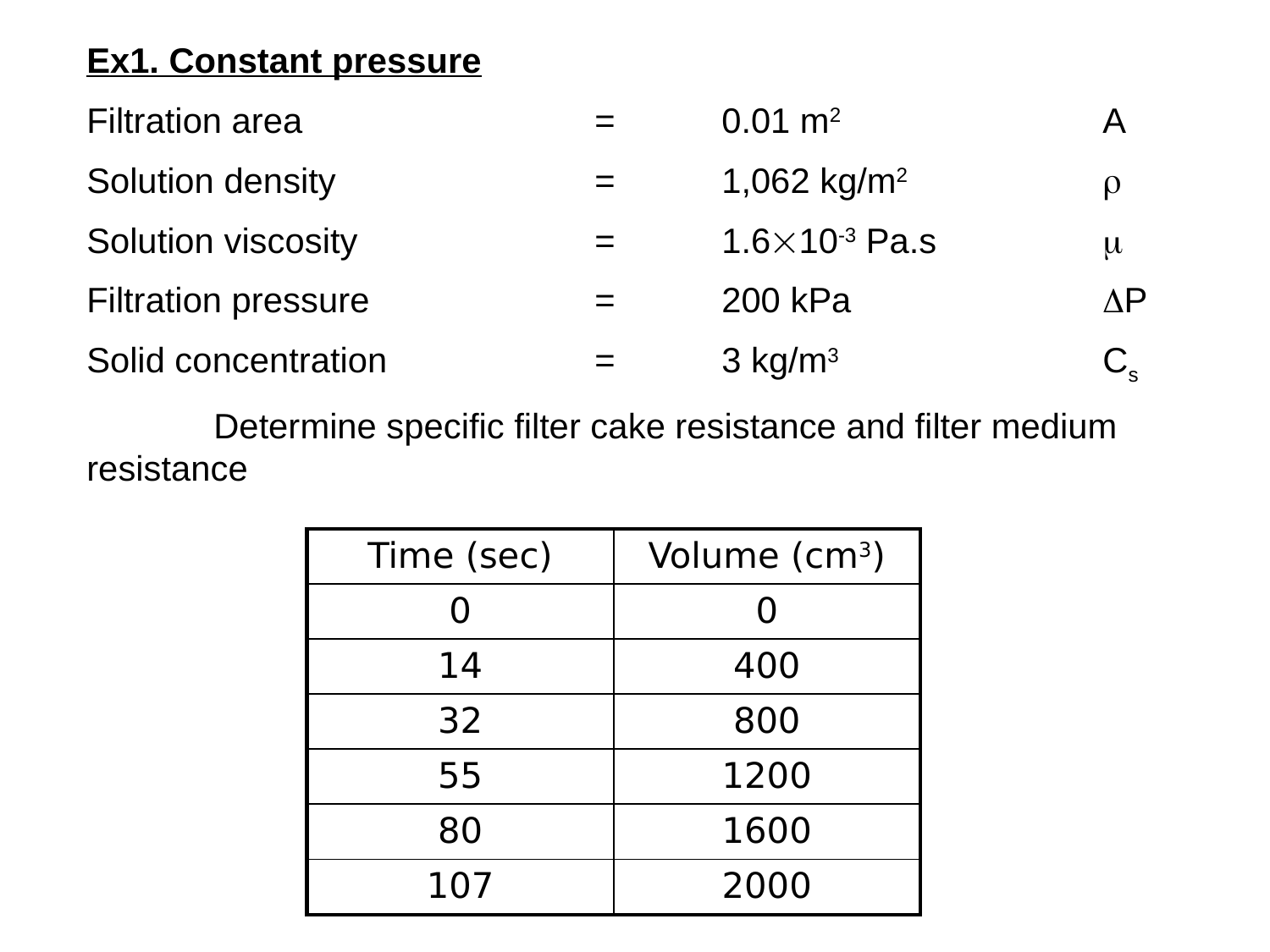

Ex1. Constant pressure
Filtration area			=	0.01 m2			A
Solution density			=	1,062 kg/m2		ρ
Solution viscosity		=	1.6×10-3 Pa.s		μ
Filtration pressure		=	200 kPa		ΔP
Solid concentration		=	3 kg/m3			Cs
	Determine specific filter cake resistance and filter medium resistance
| Time (sec) | Volume (cm3) |
| --- | --- |
| 0 | 0 |
| 14 | 400 |
| 32 | 800 |
| 55 | 1200 |
| 80 | 1600 |
| 107 | 2000 |